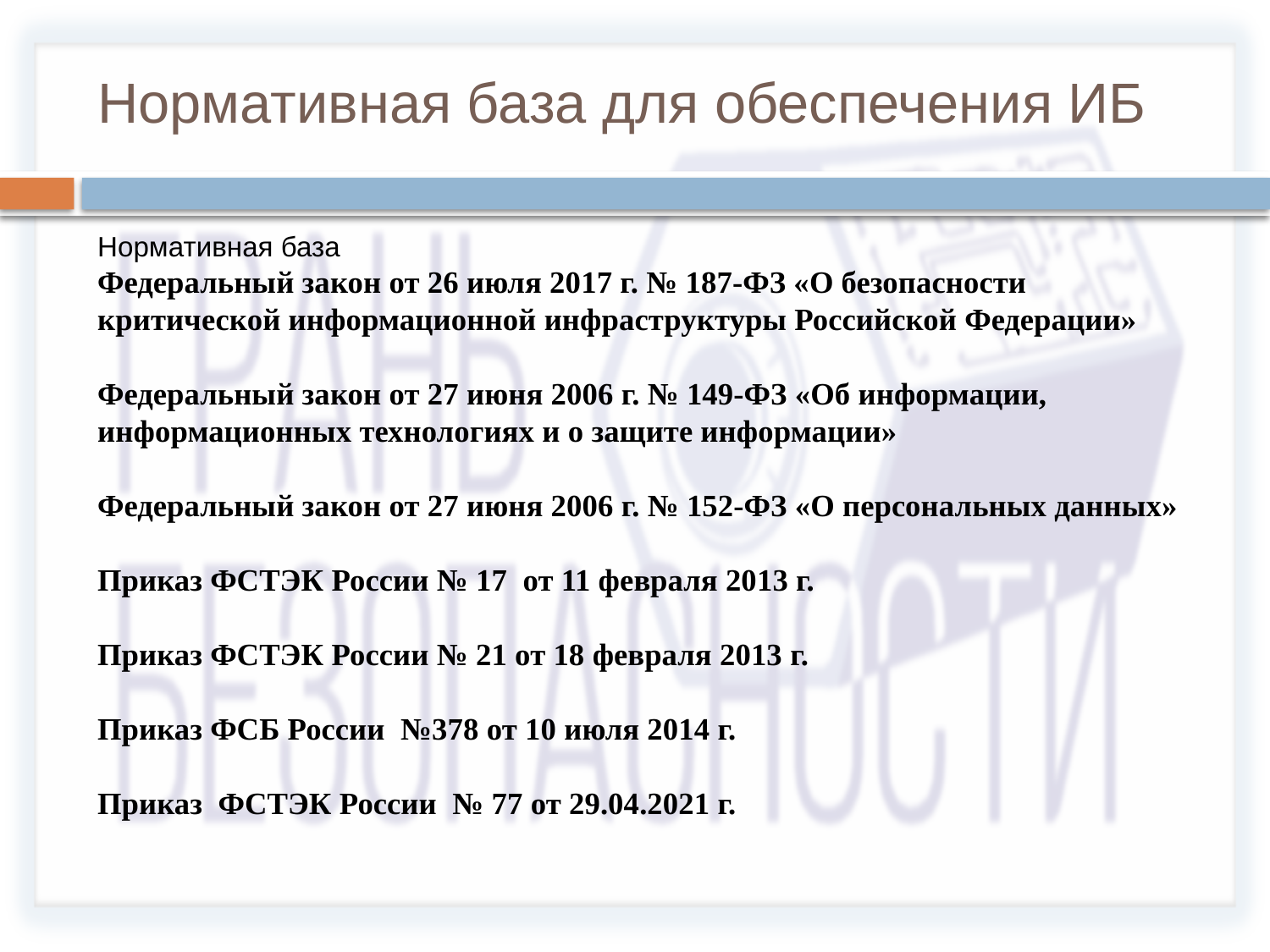

# Нормативная база для обеспечения ИБ
Нормативная база
Федеральный закон от 26 июля 2017 г. № 187-ФЗ «О безопасности критической информационной инфраструктуры Российской Федерации»

Федеральный закон от 27 июня 2006 г. № 149-ФЗ «Об информации, информационных технологиях и о защите информации»

Федеральный закон от 27 июня 2006 г. № 152-ФЗ «О персональных данных»

Приказ ФСТЭК России № 17  от 11 февраля 2013 г.

Приказ ФСТЭК России № 21 от 18 февраля 2013 г.

Приказ ФСБ России  №378 от 10 июля 2014 г.

Приказ  ФСТЭК России  № 77 от 29.04.2021 г.